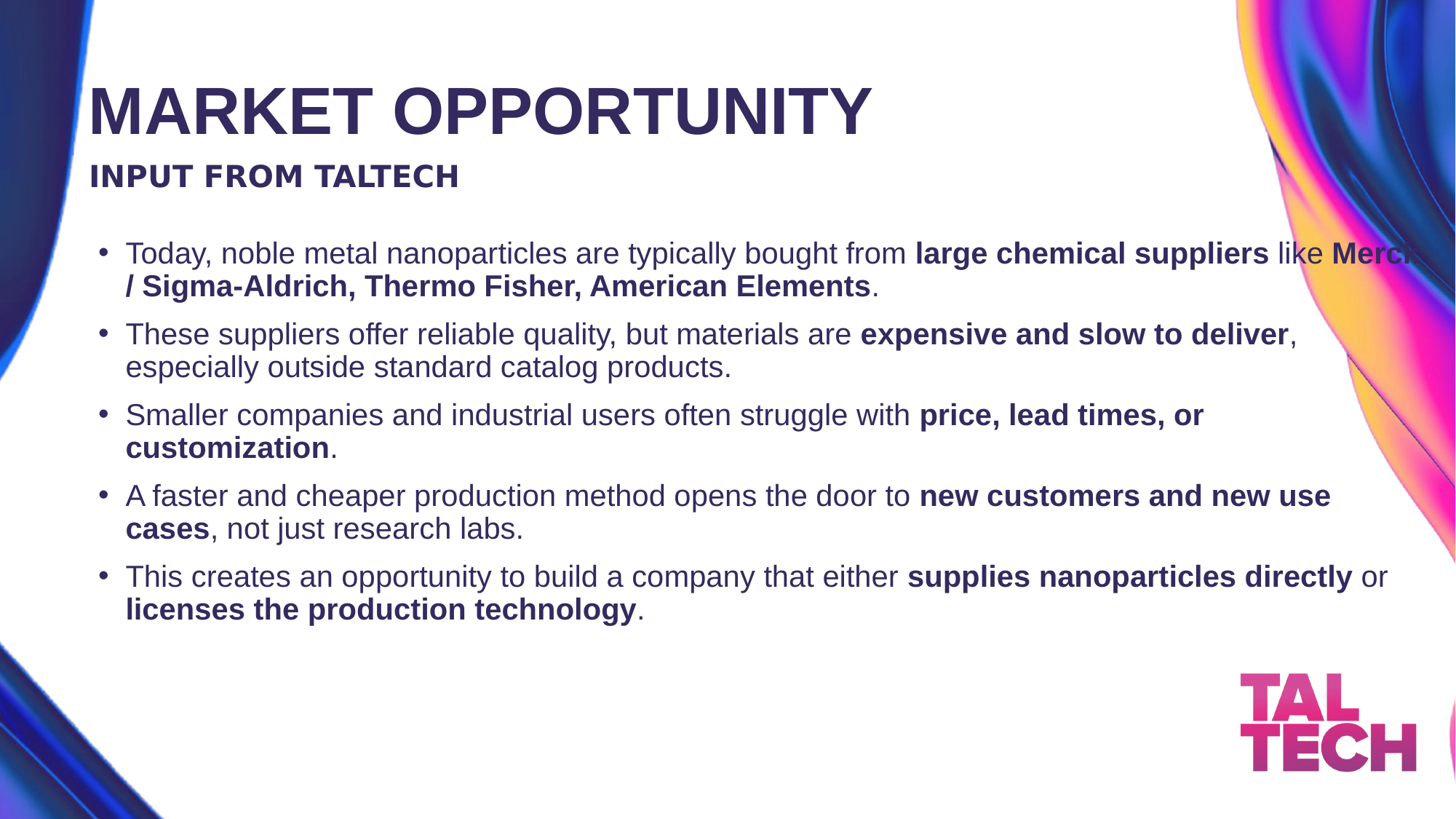

# MARKET OPPORTUNITY
INPUT FROM TALTECH
Today, noble metal nanoparticles are typically bought from large chemical suppliers like Merck / Sigma-Aldrich, Thermo Fisher, American Elements.
These suppliers offer reliable quality, but materials are expensive and slow to deliver, especially outside standard catalog products.
Smaller companies and industrial users often struggle with price, lead times, or customization.
A faster and cheaper production method opens the door to new customers and new use cases, not just research labs.
This creates an opportunity to build a company that either supplies nanoparticles directly or licenses the production technology.